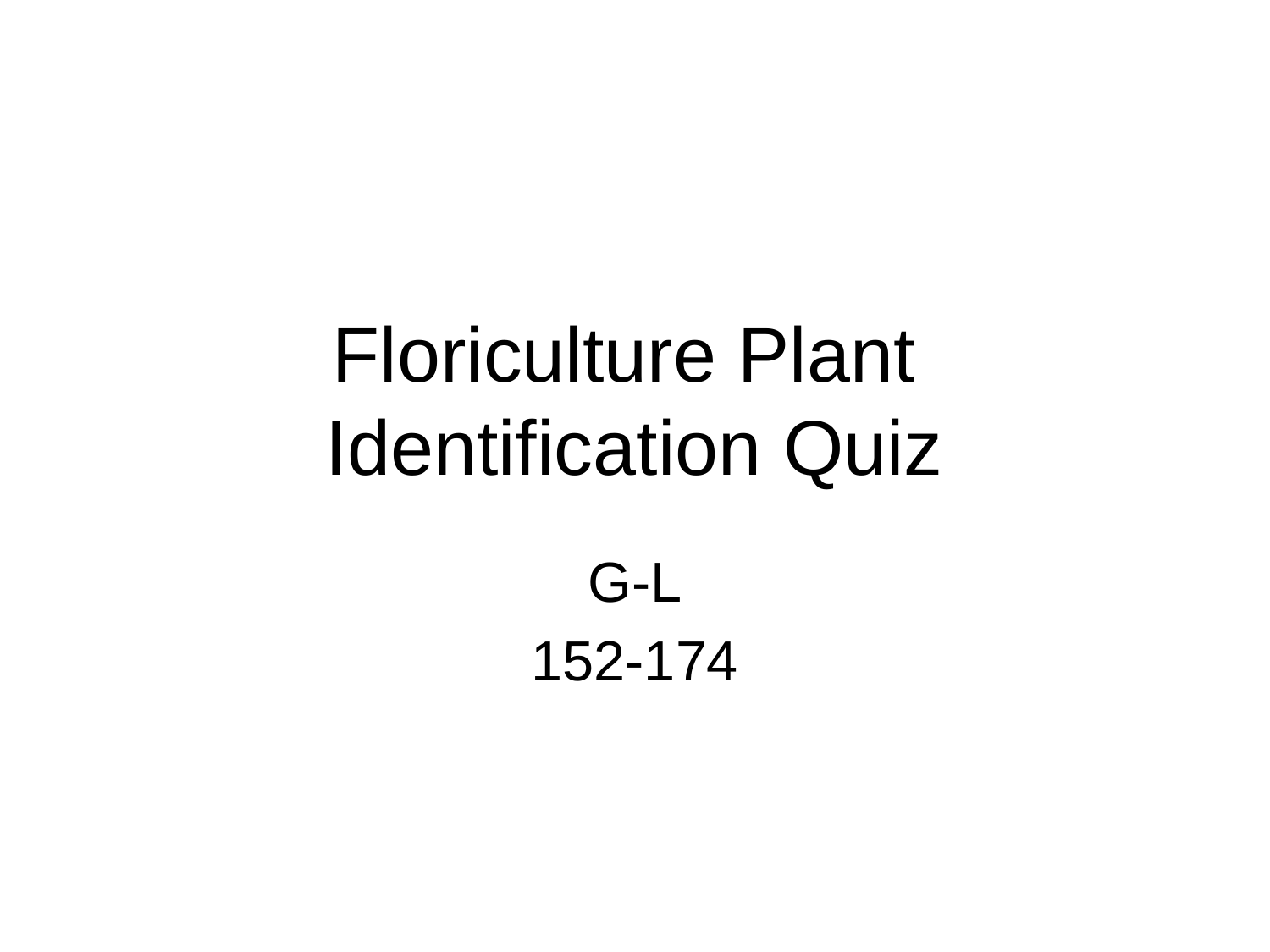

# Floriculture Plant Identification Quiz
G-L
152-174